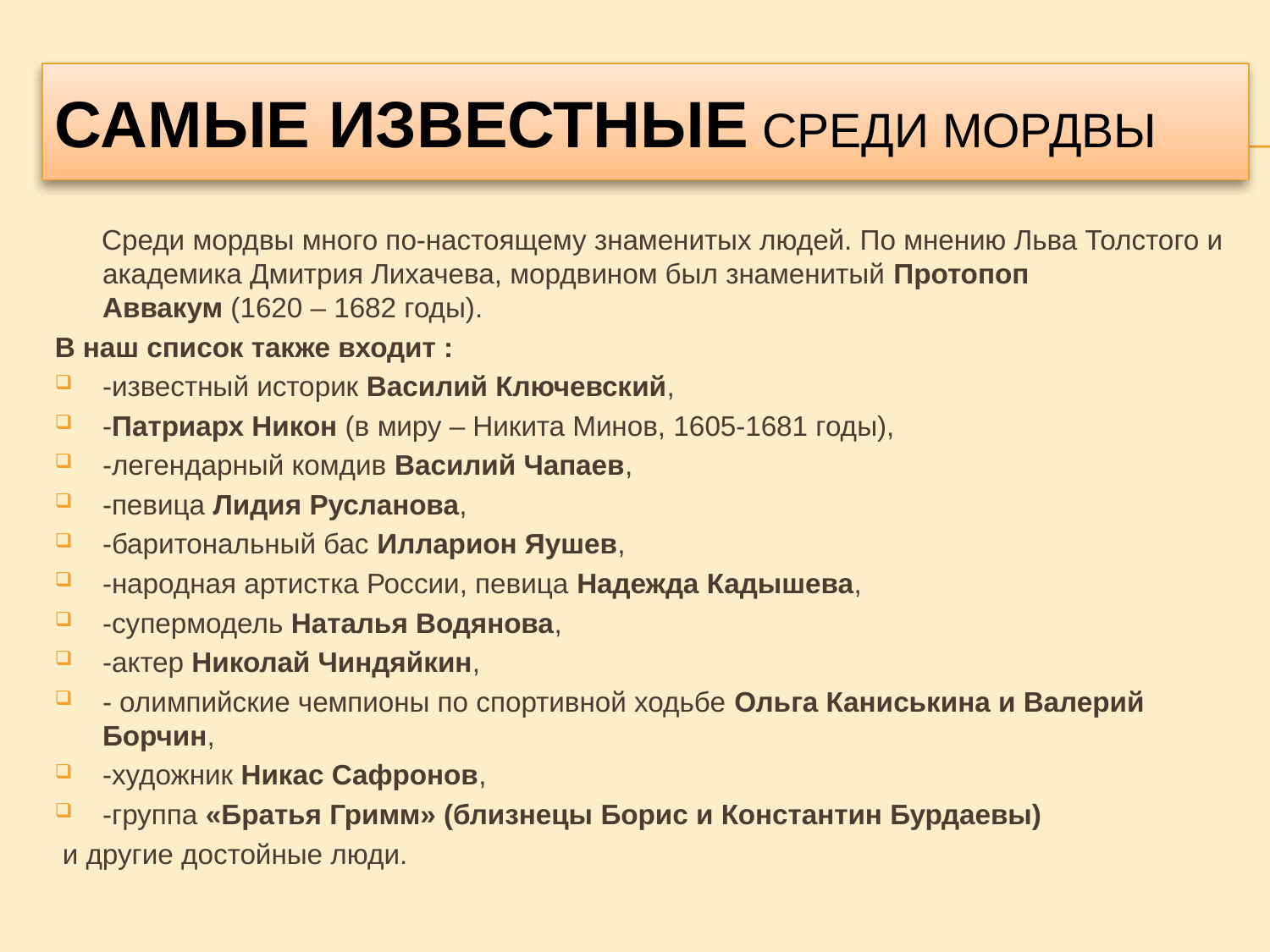

# Самые известные СРЕДИ МОРДВЫ
      Среди мордвы много по-настоящему знаменитых людей. По мнению Льва Толстого и академика Дмитрия Лихачева, мордвином был знаменитый Протопоп Аввакум (1620 – 1682 годы).
В наш список также входит :
-известный историк Василий Ключевский,
-Патриарх Никон (в миру – Никита Минов, 1605-1681 годы),
-легендарный комдив Василий Чапаев,
-певица Лидия Русланова,
-баритональный бас Илларион Яушев,
-народная артистка России, певица Надежда Кадышева,
-супермодель Наталья Водянова,
-актер Николай Чиндяйкин,
- олимпийские чемпионы по спортивной ходьбе Ольга Каниськина и Валерий Борчин,
-художник Никас Сафронов,
-группа «Братья Гримм» (близнецы Борис и Константин Бурдаевы)
 и другие достойные люди.